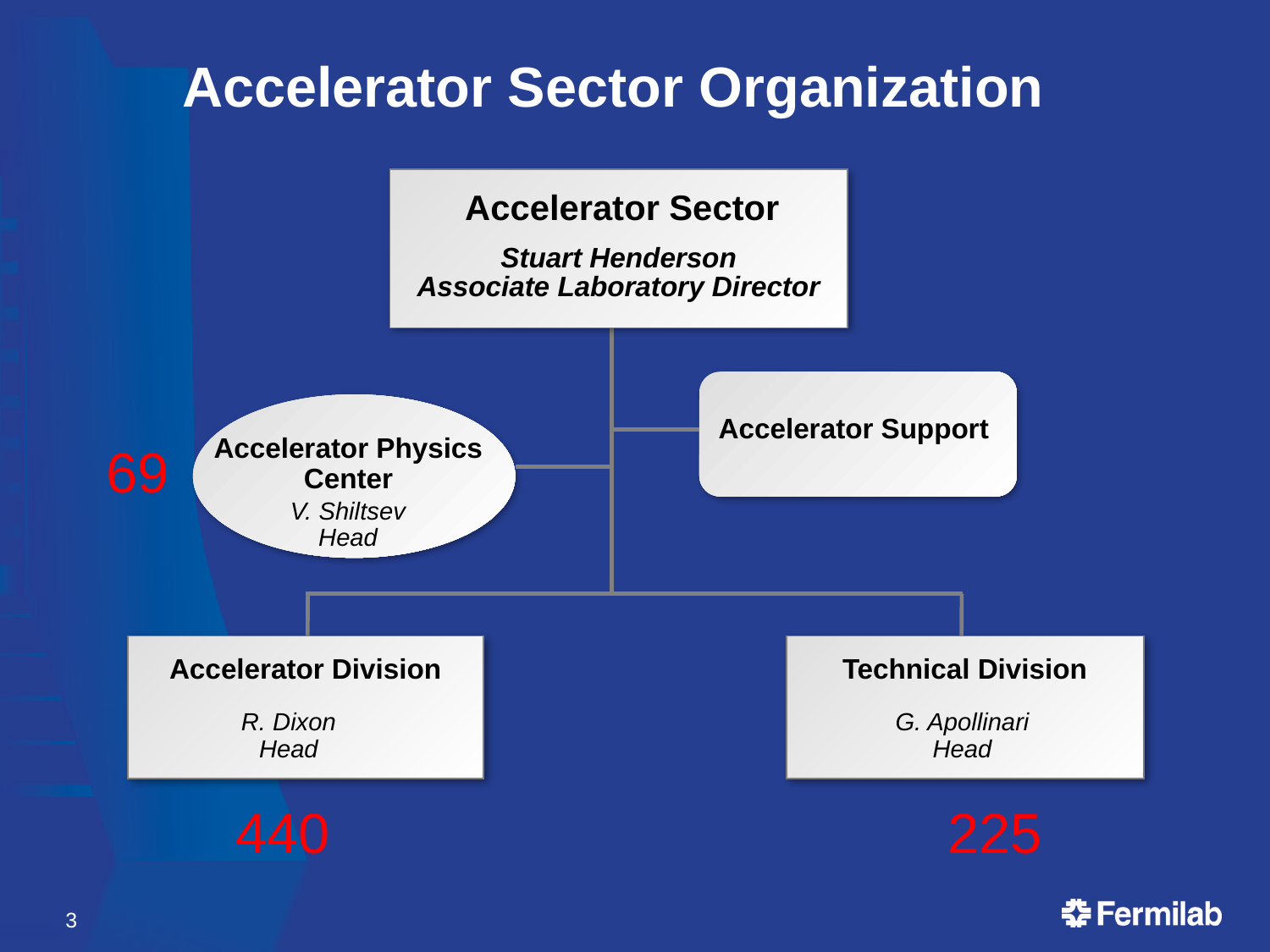

# Accelerator Sector Organization

Accelerator Sector
Stuart Henderson
Associate Laboratory Director

Accelerator Physics Center
V. Shiltsev Head

Accelerator Support
69

Accelerator Division
R. Dixon Head

Technical Division
G. Apollinari Head

440
225
3